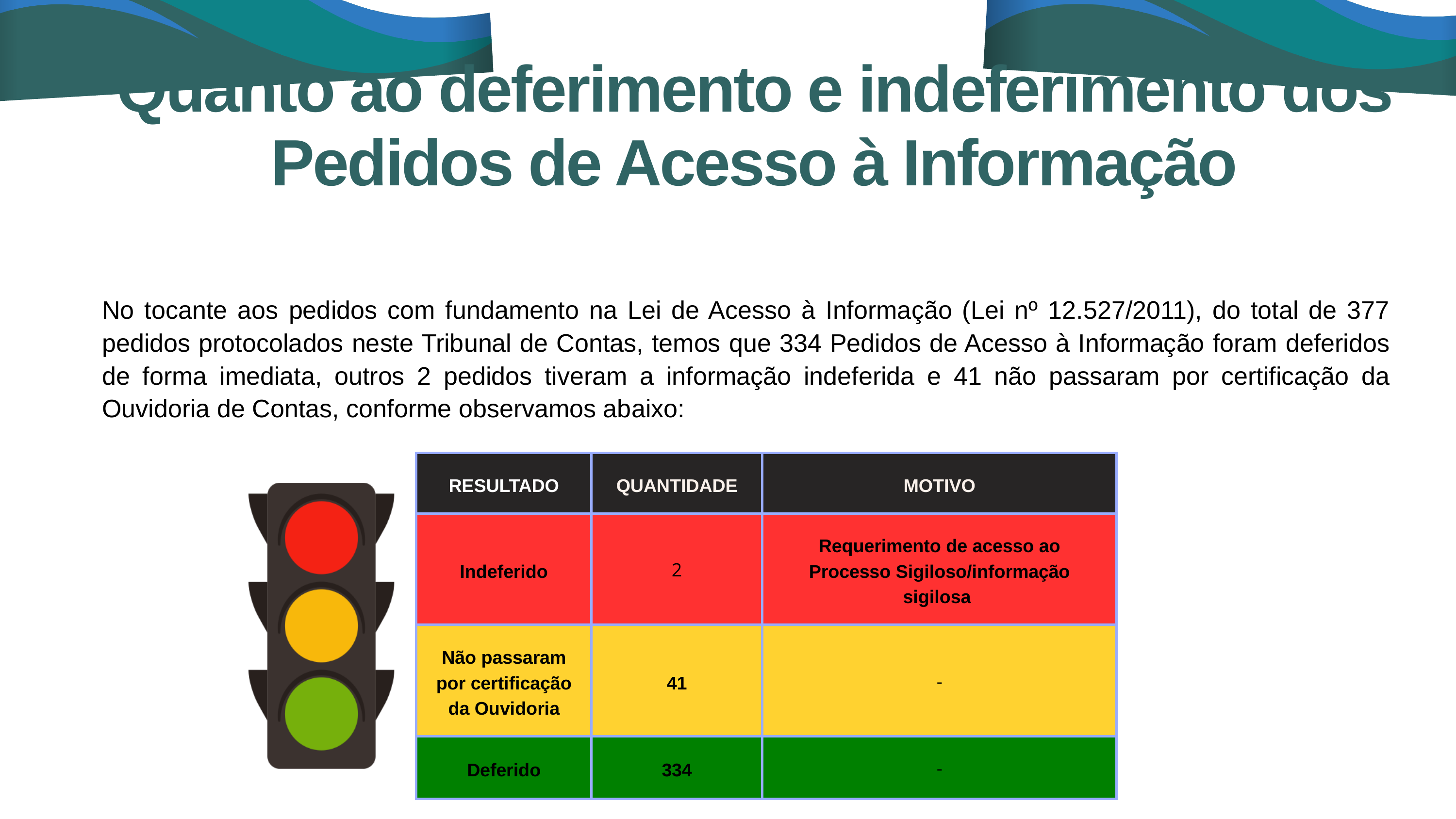

Quanto ao deferimento e indeferimento dos Pedidos de Acesso à Informação
No tocante aos pedidos com fundamento na Lei de Acesso à Informação (Lei nº 12.527/2011), do total de 377 pedidos protocolados neste Tribunal de Contas, temos que 334 Pedidos de Acesso à Informação foram deferidos de forma imediata, outros 2 pedidos tiveram a informação indeferida e 41 não passaram por certificação da Ouvidoria de Contas, conforme observamos abaixo:
| RESULTADO | QUANTIDADE | MOTIVO |
| --- | --- | --- |
| Indeferido | 2 | Requerimento de acesso ao Processo Sigiloso/informação sigilosa |
| Não passaram por certificação da Ouvidoria | 41 | - |
| Deferido | 334 | - |